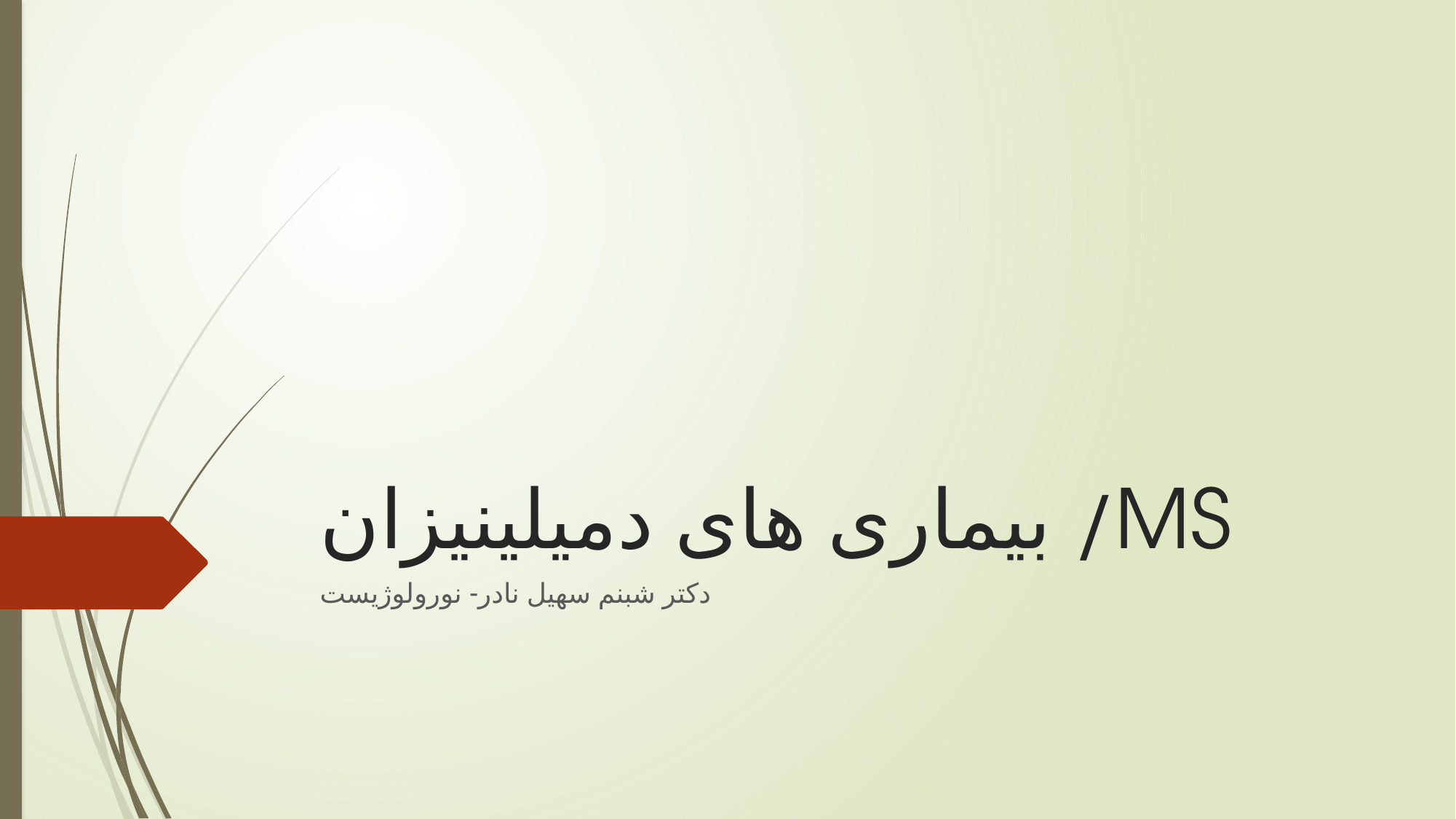

# بیماری های دمیلینیزان /MS
دکتر شبنم سهیل نادر- نورولوژیست